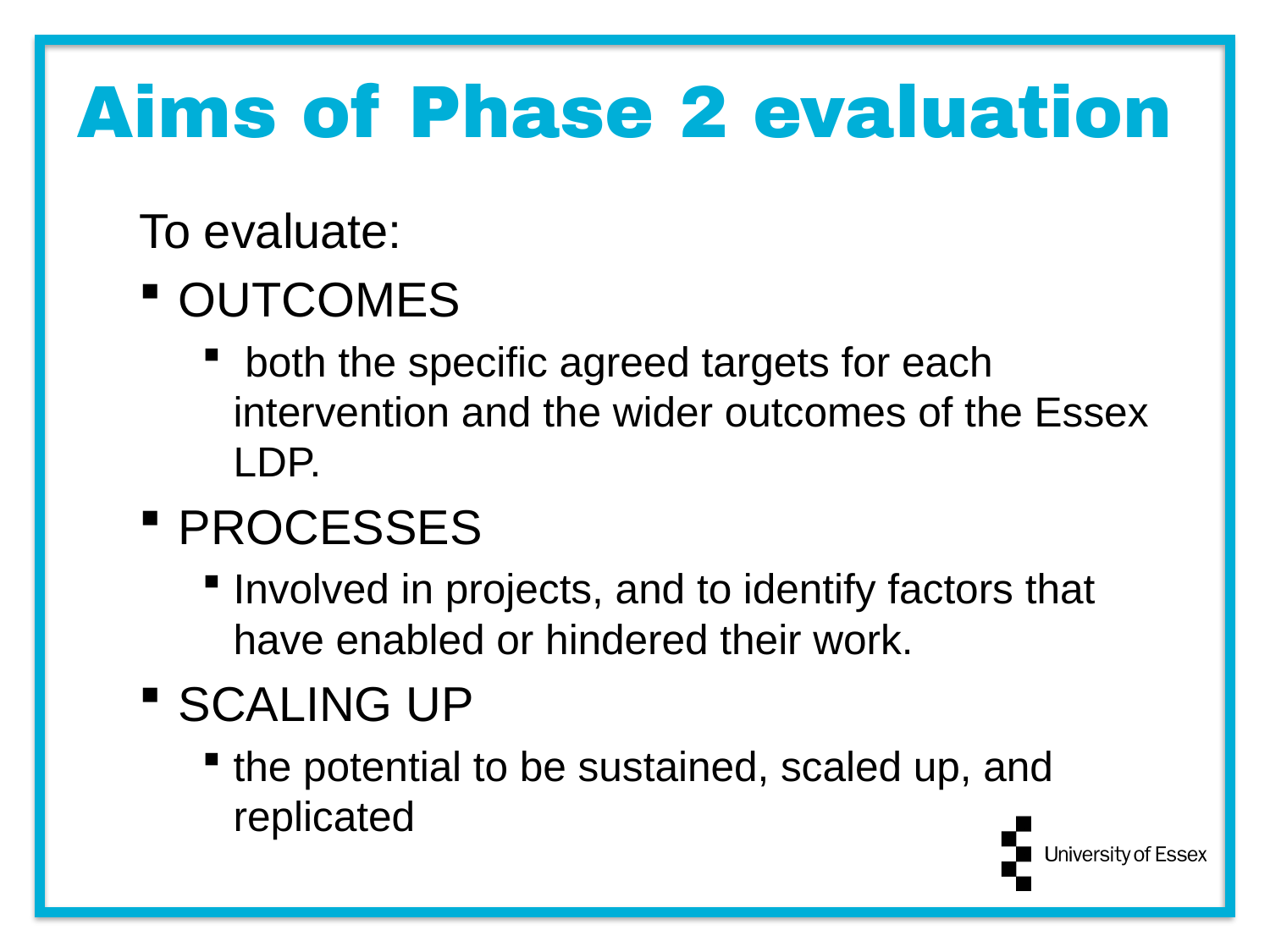

Aims of Phase 2 evaluation

To evaluate:
OUTCOMES
 both the specific agreed targets for each intervention and the wider outcomes of the Essex LDP.
PROCESSES
Involved in projects, and to identify factors that have enabled or hindered their work.
SCALING UP
the potential to be sustained, scaled up, and replicated